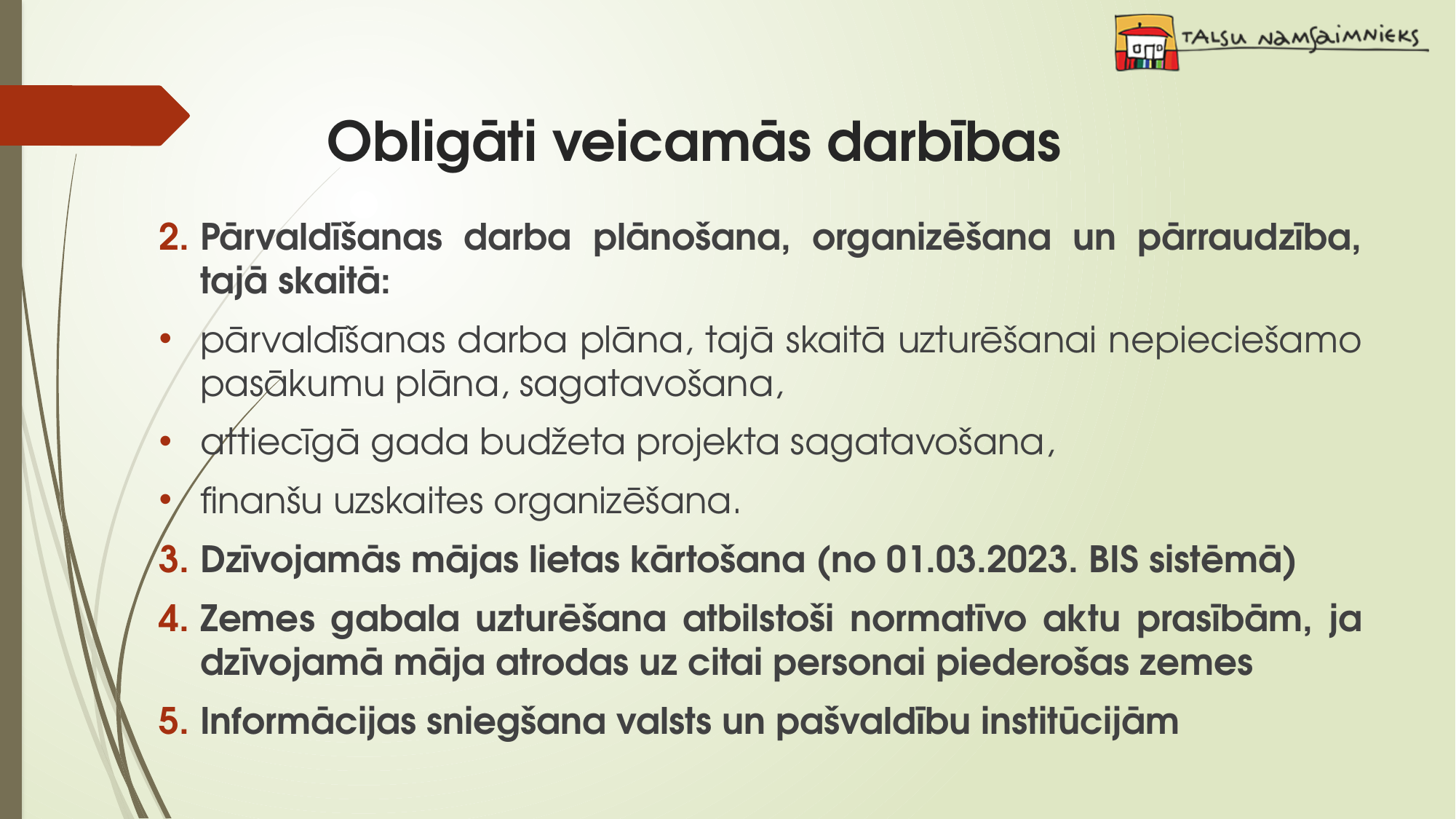

# Obligāti veicamās darbības
Pārvaldīšanas darba plānošana, organizēšana un pārraudzība, tajā skaitā:
pārvaldīšanas darba plāna, tajā skaitā uzturēšanai nepieciešamo pasākumu plāna, sagatavošana,
attiecīgā gada budžeta projekta sagatavošana,
finanšu uzskaites organizēšana.
Dzīvojamās mājas lietas kārtošana (no 01.03.2023. BIS sistēmā)
Zemes gabala uzturēšana atbilstoši normatīvo aktu prasībām, ja dzīvojamā māja atrodas uz citai personai piederošas zemes
Informācijas sniegšana valsts un pašvaldību institūcijām